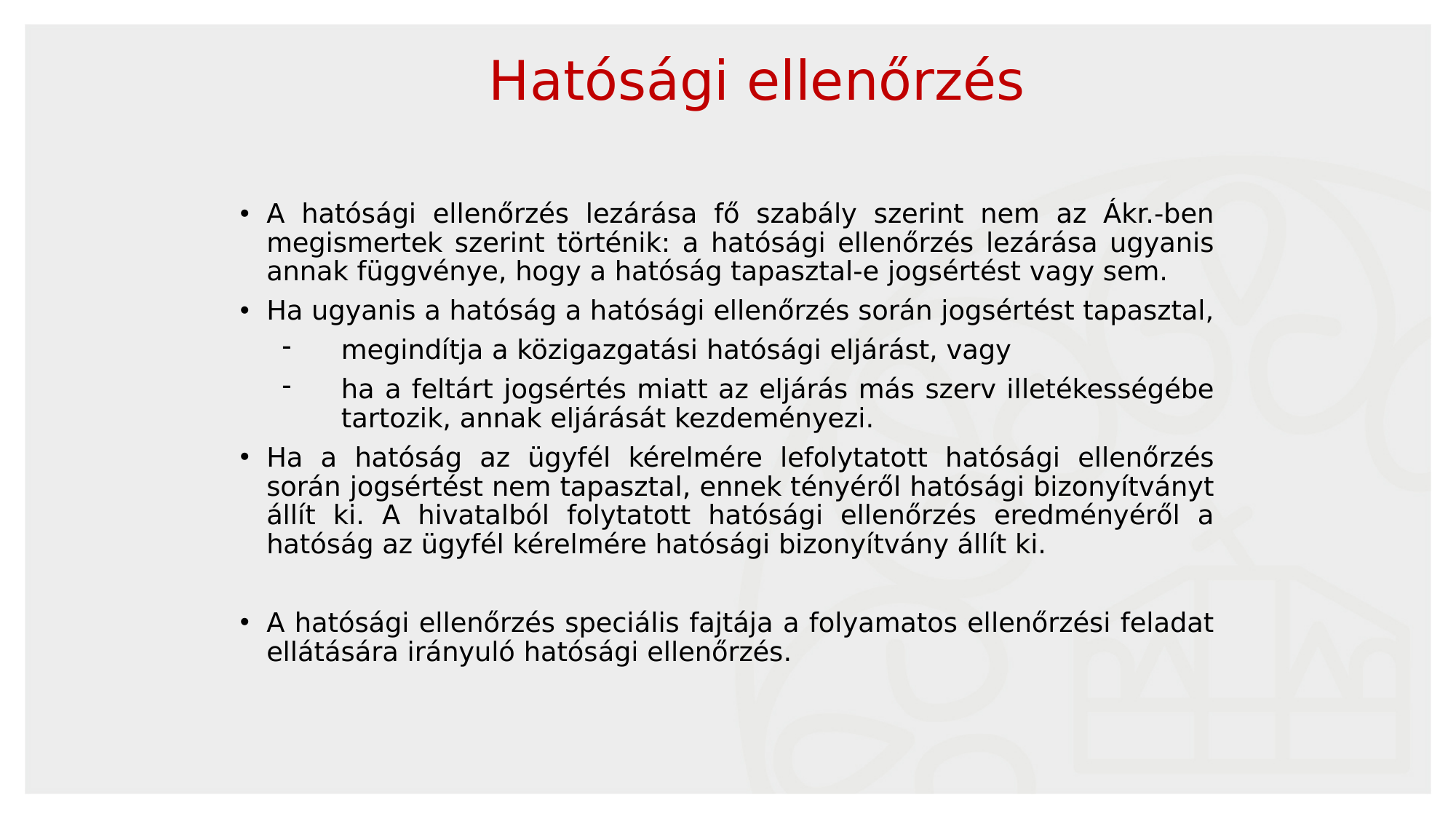

Hatósági ellenőrzés
A hatósági ellenőrzés lezárása fő szabály szerint nem az Ákr.-ben megismertek szerint történik: a hatósági ellenőrzés lezárása ugyanis annak függvénye, hogy a hatóság tapasztal-e jogsértést vagy sem.
Ha ugyanis a hatóság a hatósági ellenőrzés során jogsértést tapasztal,
megindítja a közigazgatási hatósági eljárást, vagy
ha a feltárt jogsértés miatt az eljárás más szerv illetékességébe tartozik, annak eljárását kezdeményezi.
Ha a hatóság az ügyfél kérelmére lefolytatott hatósági ellenőrzés során jogsértést nem tapasztal, ennek tényéről hatósági bizonyítványt állít ki. A hivatalból folytatott hatósági ellenőrzés eredményéről a hatóság az ügyfél kérelmére hatósági bizonyítvány állít ki.

A hatósági ellenőrzés speciális fajtája a folyamatos ellenőrzési feladat ellátására irányuló hatósági ellenőrzés.